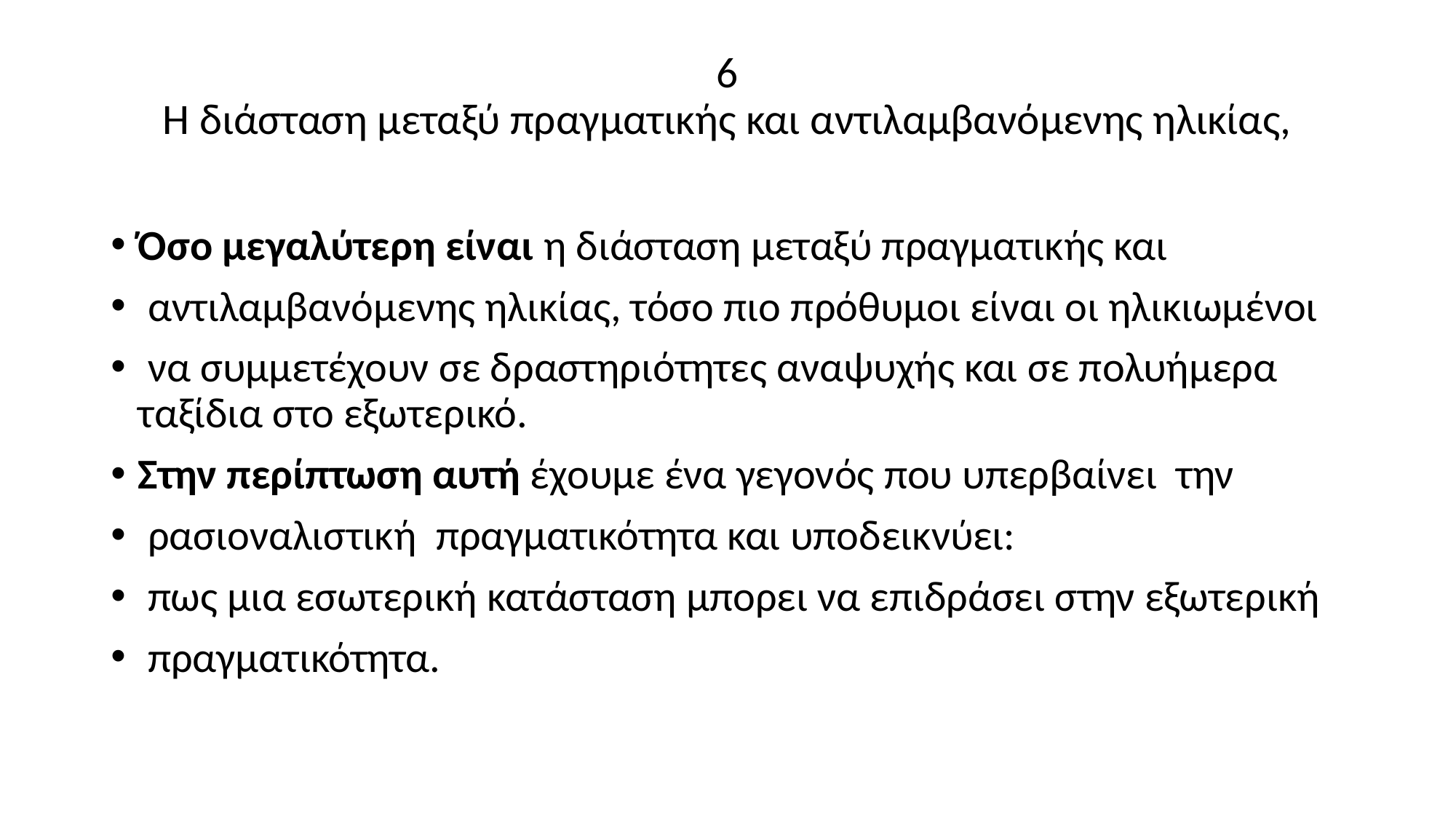

# 6 Η διάσταση μεταξύ πραγματικής και αντιλαμβανόμενης ηλικίας,
Όσο μεγαλύτερη είναι η διάσταση μεταξύ πραγματικής και
 αντιλαμβανόμενης ηλικίας, τόσο πιο πρόθυμοι είναι οι ηλικιωμένοι
 να συμμετέχουν σε δραστηριότητες αναψυχής και σε πολυήμερα ταξίδια στο εξωτερικό.
Στην περίπτωση αυτή έχουμε ένα γεγονός που υπερβαίνει  την
 ρασιοναλιστική  πραγματικότητα και υποδεικνύει:
 πως μια εσωτερική κατάσταση μπορει να επιδράσει στην εξωτερική
 πραγματικότητα.